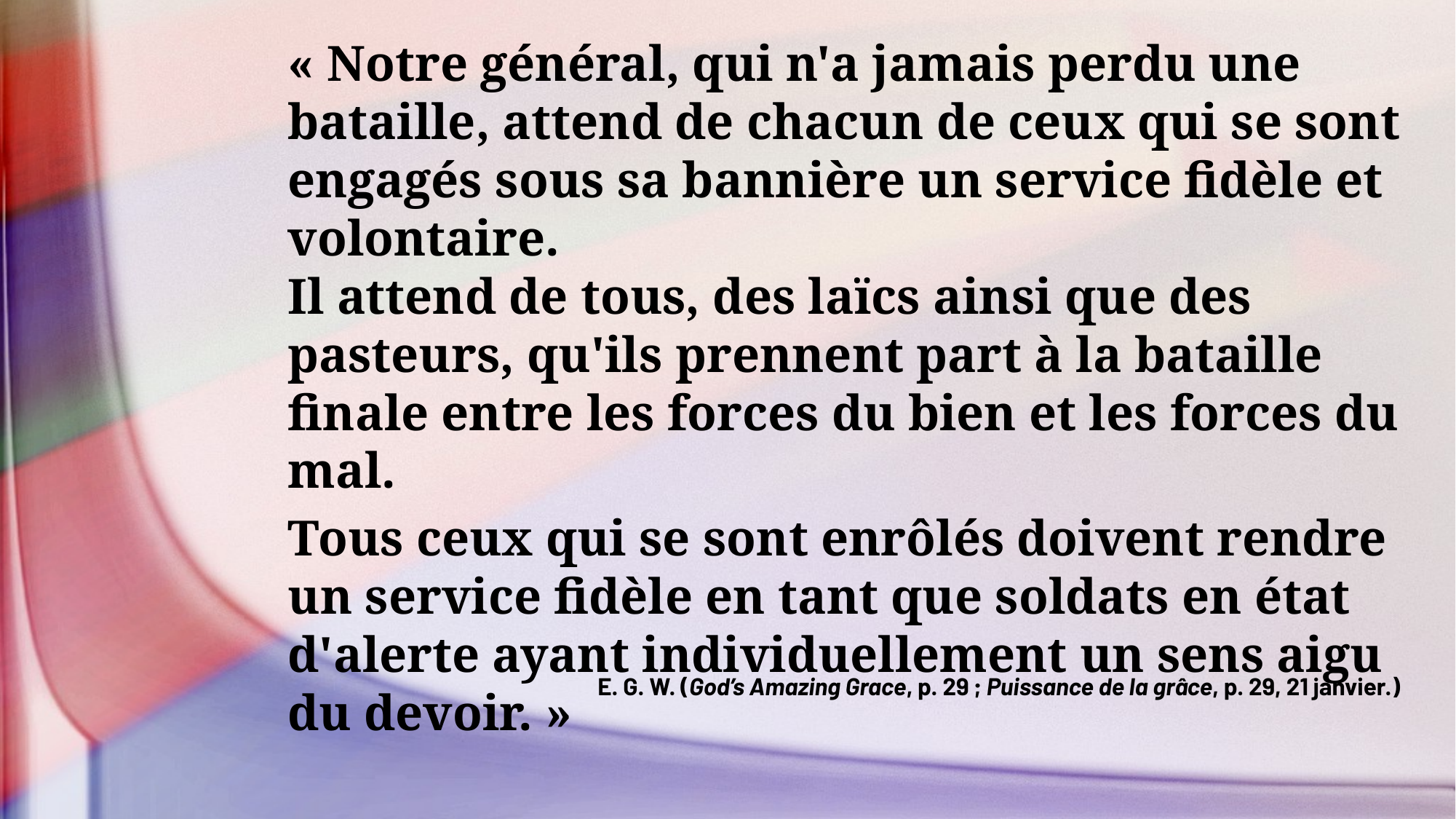

« Notre général, qui n'a jamais perdu une bataille, attend de chacun de ceux qui se sont engagés sous sa bannière un service fidèle et volontaire.
Il attend de tous, des laïcs ainsi que des pasteurs, qu'ils prennent part à la bataille finale entre les forces du bien et les forces du mal.
Tous ceux qui se sont enrôlés doivent rendre un service fidèle en tant que soldats en état d'alerte ayant individuellement un sens aigu du devoir. »
E. G. W. (God’s Amazing Grace, p. 29 ; Puissance de la grâce, p. 29, 21 janvier.)